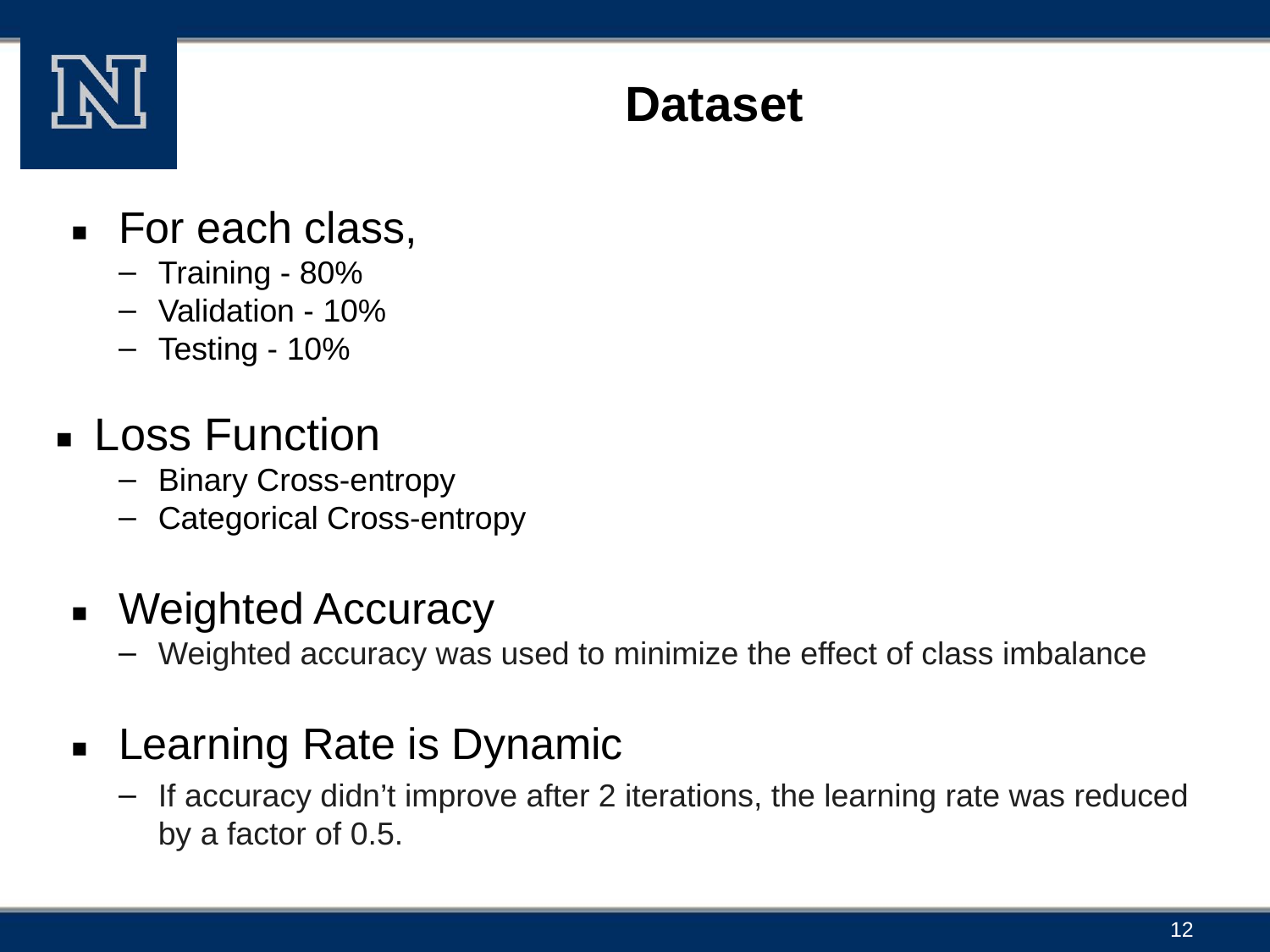

# Dataset
For each class,
Training - 80%
Validation - 10%
Testing - 10%

Loss Function
Binary Cross-entropy
Categorical Cross-entropy

Weighted Accuracy
Weighted accuracy was used to minimize the effect of class imbalance

Learning Rate is Dynamic
If accuracy didn’t improve after 2 iterations, the learning rate was reduced by a factor of 0.5.

12